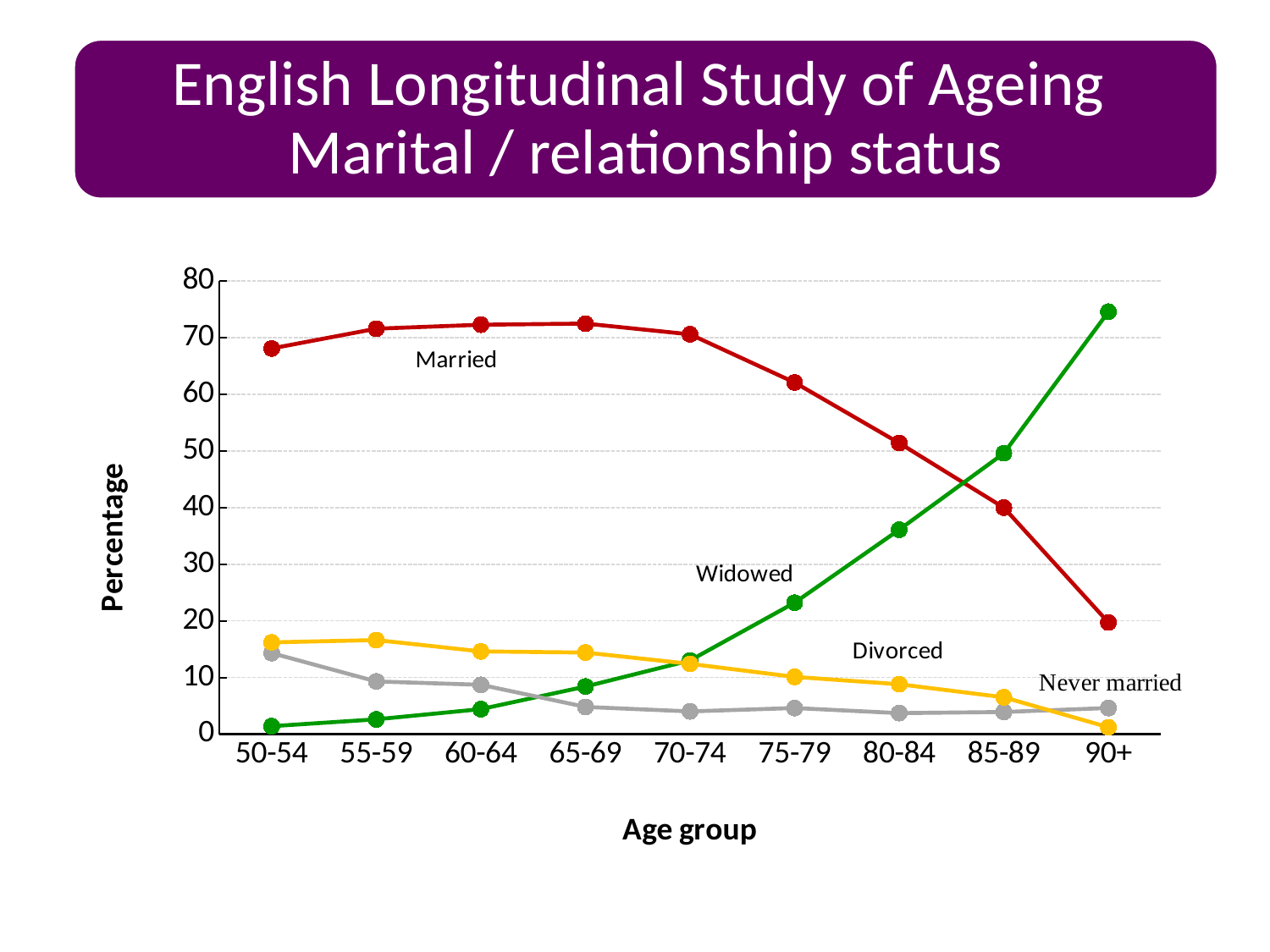

English Longitudinal Study of Ageing  Marital / relationship status

### Chart

| Category | Married | Widowed | Never married | Divorced |
|---|---|---|---|---|
| 50-54 | 68.1 | 1.4 | 14.3 | 16.2 |
| 55-59 | 71.6 | 2.6 | 9.3 | 16.6 |
| 60-64 | 72.3 | 4.4 | 8.7 | 14.6 |
| 65-69 | 72.5 | 8.4 | 4.8 | 14.4 |
| 70-74 | 70.6 | 13.0 | 4.0 | 12.4 |
| 75-79 | 62.1 | 23.2 | 4.6 | 10.1 |
| 80-84 | 51.4 | 36.1 | 3.7 | 8.8 |
| 85-89 | 40.0 | 49.6 | 3.9 | 6.5 |
| 90+ | 19.7 | 74.6 | 4.6 | 1.2 |